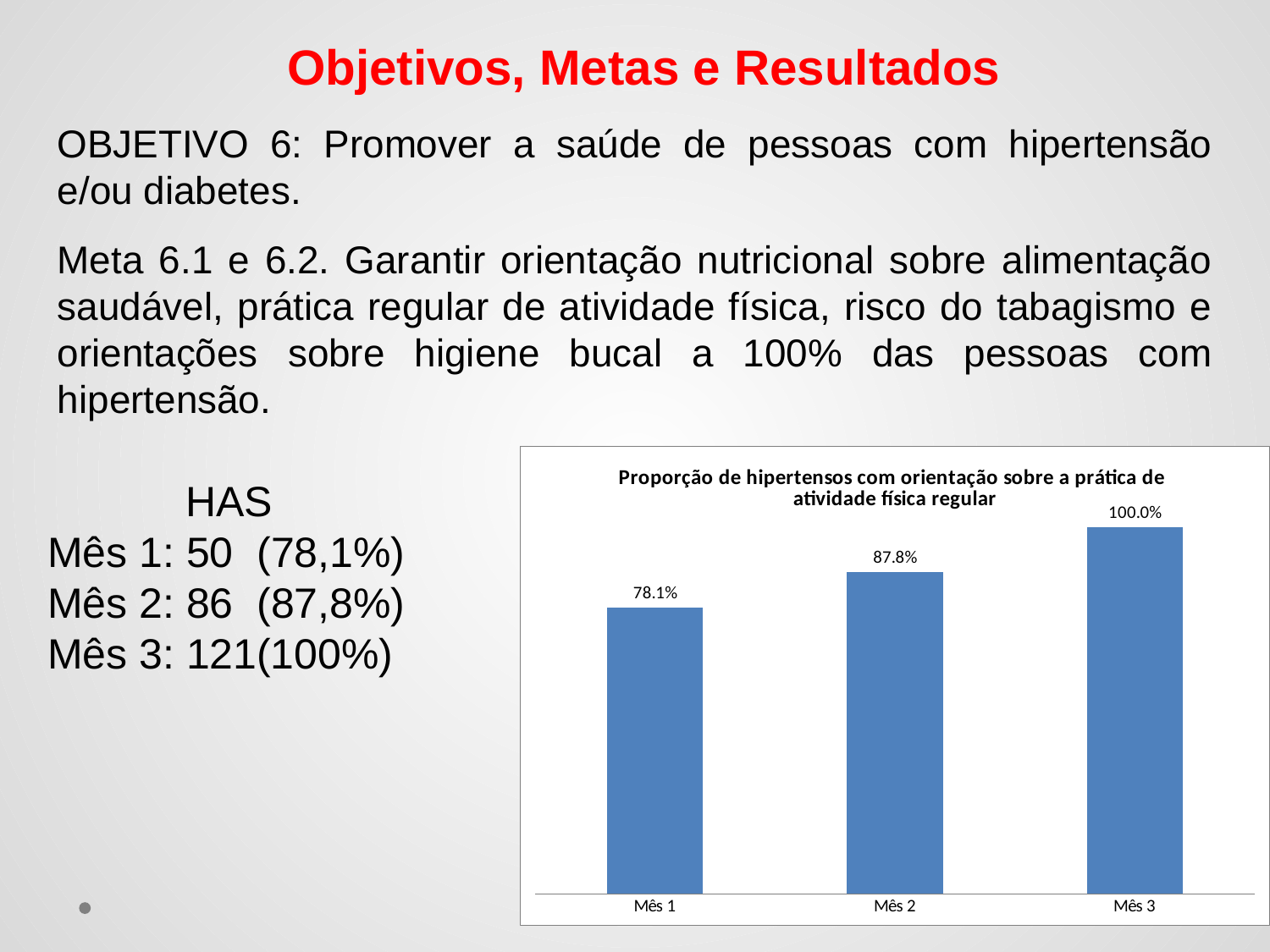

Objetivos, Metas e Resultados
OBJETIVO 6: Promover a saúde de pessoas com hipertensão e/ou diabetes.
Meta 6.1 e 6.2. Garantir orientação nutricional sobre alimentação saudável, prática regular de atividade física, risco do tabagismo e orientações sobre higiene bucal a 100% das pessoas com hipertensão.

### Chart: Proporção de hipertensos com orientação sobre a prática de  atividade física regular

| Category | Proporção de pessoas com hipertensão com orientação sobre a prática de atividade física regular |
|---|---|
| Mês 1 | 0.78125 |
| Mês 2 | 0.8775510204081632 |
| Mês 3 | 1.0 |
HAS
Mês 1: 50  (78,1%)
Mês 2: 86  (87,8%)
Mês 3: 121(100%)